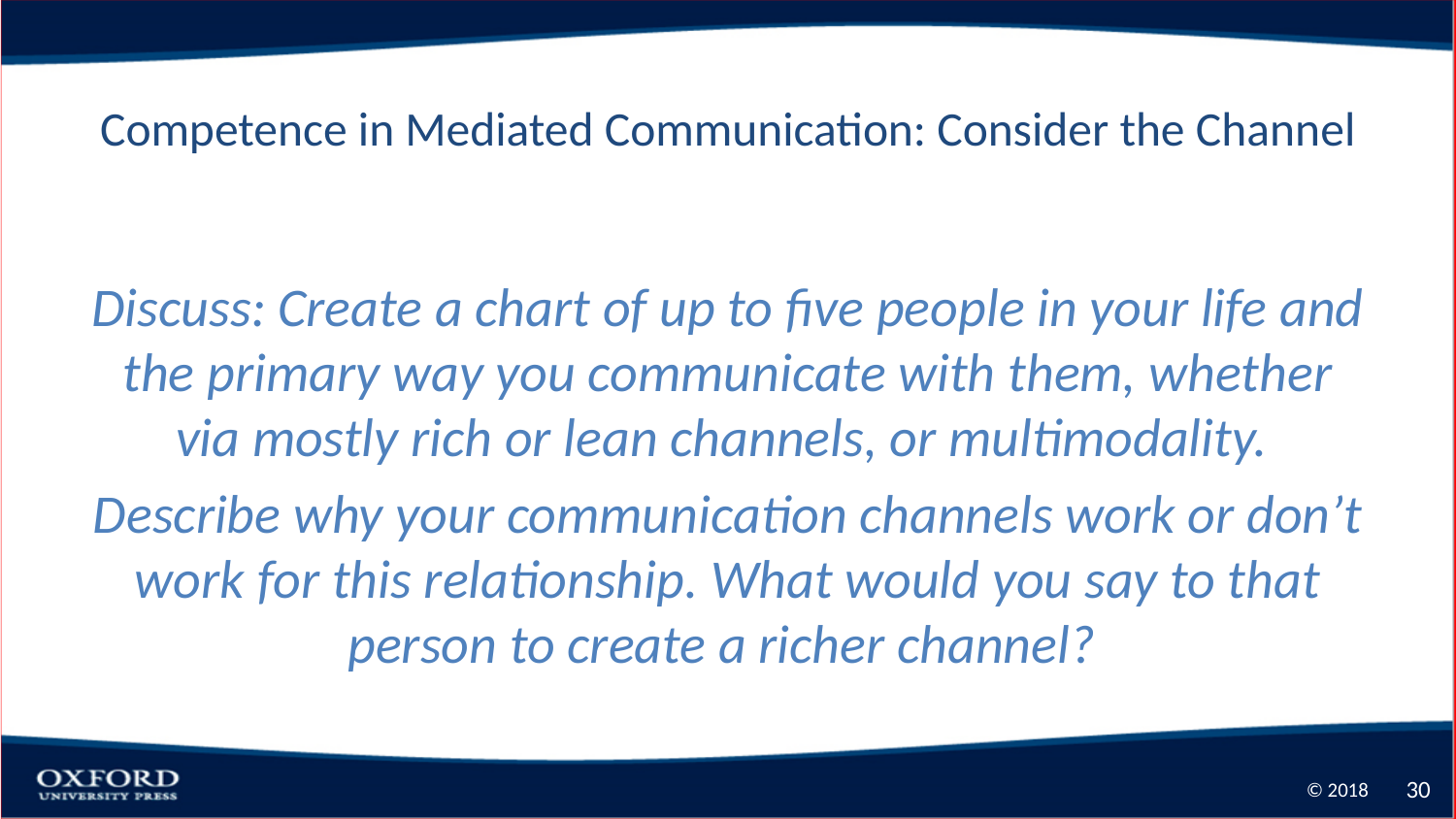

# Competence in Mediated Communication: Consider the Channel

Discuss: Create a chart of up to five people in your life and the primary way you communicate with them, whether via mostly rich or lean channels, or multimodality.
Describe why your communication channels work or don’t work for this relationship. What would you say to that person to create a richer channel?